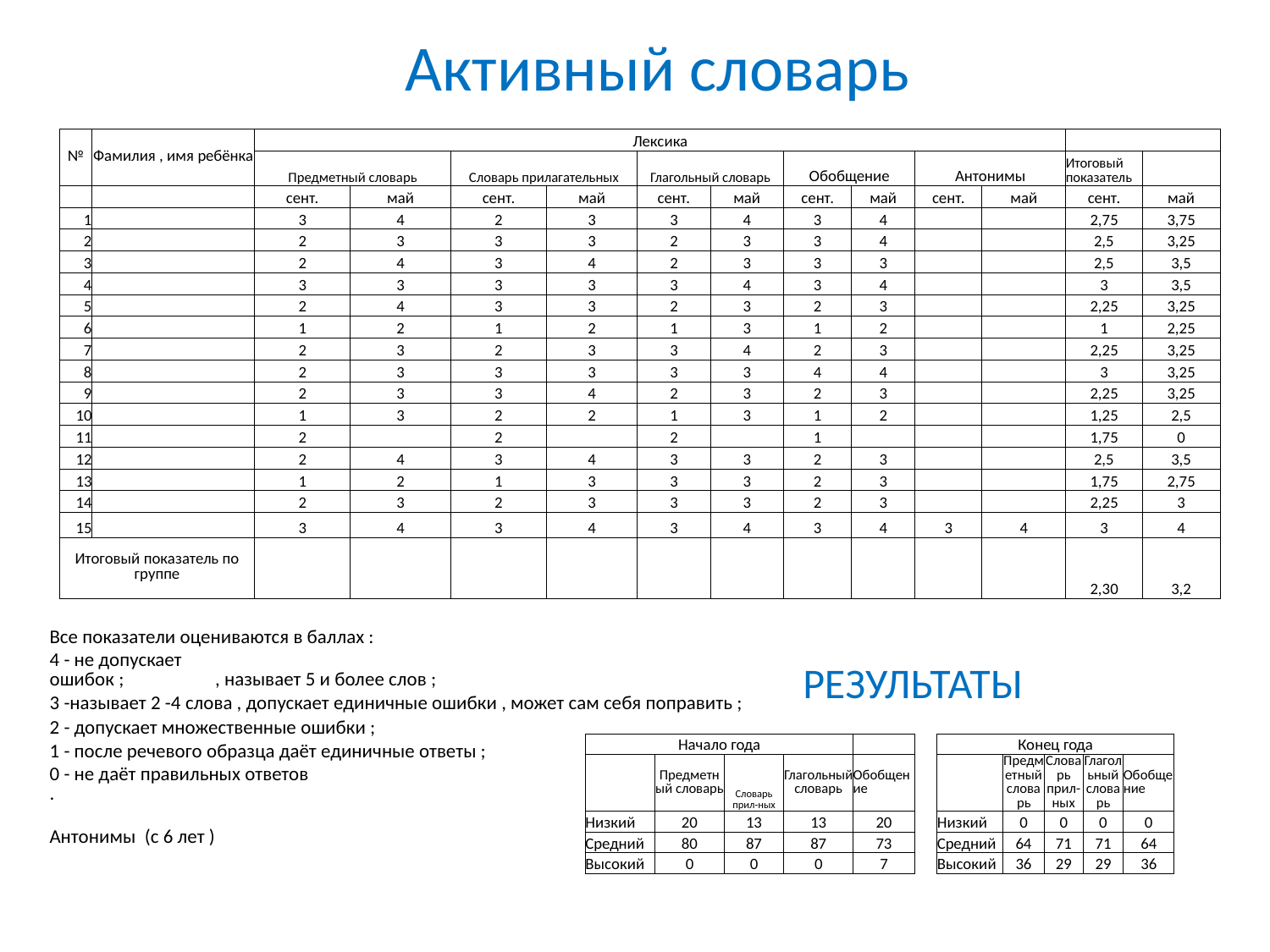

# Активный словарь
| № | Фамилия , имя ребёнка | Лексика |  |  |  |  |  |  |  |  |  |  |  |
| --- | --- | --- | --- | --- | --- | --- | --- | --- | --- | --- | --- | --- | --- |
|  |  | Предметный словарь |  | Словарь прилагательных |  | Глагольный словарь |  | Обобщение |  | Антонимы |  | Итоговый показатель |  |
|  |  | сент. | май | сент. | май | сент. | май | сент. | май | сент. | май | сент. | май |
| 1 |  | 3 | 4 | 2 | 3 | 3 | 4 | 3 | 4 |  |  | 2,75 | 3,75 |
| 2 |  | 2 | 3 | 3 | 3 | 2 | 3 | 3 | 4 |  |  | 2,5 | 3,25 |
| 3 |  | 2 | 4 | 3 | 4 | 2 | 3 | 3 | 3 |  |  | 2,5 | 3,5 |
| 4 |  | 3 | 3 | 3 | 3 | 3 | 4 | 3 | 4 |  |  | 3 | 3,5 |
| 5 |  | 2 | 4 | 3 | 3 | 2 | 3 | 2 | 3 |  |  | 2,25 | 3,25 |
| 6 |  | 1 | 2 | 1 | 2 | 1 | 3 | 1 | 2 |  |  | 1 | 2,25 |
| 7 |  | 2 | 3 | 2 | 3 | 3 | 4 | 2 | 3 |  |  | 2,25 | 3,25 |
| 8 |  | 2 | 3 | 3 | 3 | 3 | 3 | 4 | 4 |  |  | 3 | 3,25 |
| 9 |  | 2 | 3 | 3 | 4 | 2 | 3 | 2 | 3 |  |  | 2,25 | 3,25 |
| 10 |  | 1 | 3 | 2 | 2 | 1 | 3 | 1 | 2 |  |  | 1,25 | 2,5 |
| 11 |  | 2 |  | 2 |  | 2 |  | 1 |  |  |  | 1,75 | 0 |
| 12 |  | 2 | 4 | 3 | 4 | 3 | 3 | 2 | 3 |  |  | 2,5 | 3,5 |
| 13 |  | 1 | 2 | 1 | 3 | 3 | 3 | 2 | 3 |  |  | 1,75 | 2,75 |
| 14 |  | 2 | 3 | 2 | 3 | 3 | 3 | 2 | 3 |  |  | 2,25 | 3 |
| 15 |  | 3 | 4 | 3 | 4 | 3 | 4 | 3 | 4 | 3 | 4 | 3 | 4 |
| Итоговый показатель по группе |  |  |  |  |  |  |  |  |  |  |  | 2,30 | 3,2 |
| Все показатели оцениваются в баллах : |  |  |  |  |  |  |
| --- | --- | --- | --- | --- | --- | --- |
| 4 - не допускает ошибок ; | , называет 5 и более слов ; |  |  |  |  |  |
| 3 -называет 2 -4 слова , допускает единичные ошибки , может сам себя поправить ; |  |  |  |  |  |  |
| 2 - допускает множественные ошибки ; |  |  |  |  |  |  |
| 1 - после речевого образца даёт единичные ответы ; |  |  |  |  |  |  |
| 0 - не даёт правильных ответов . |  |  |  |  |  |  |
|  |  |  |  |  |  |  |
| Антонимы (с 6 лет ) |  |  |  |  |  |  |
Результаты
| Начало года |  |  |  |  |  | Конец года |  |  |  |  |
| --- | --- | --- | --- | --- | --- | --- | --- | --- | --- | --- |
|  | Предметный словарь | Словарь прил-ных | Глагольный словарь | Обобщение |  |  | Предметный словарь | Словарь прил-ных | Глагольный словарь | Обобщение |
| Низкий | 20 | 13 | 13 | 20 |  | Низкий | 0 | 0 | 0 | 0 |
| Средний | 80 | 87 | 87 | 73 |  | Средний | 64 | 71 | 71 | 64 |
| Высокий | 0 | 0 | 0 | 7 |  | Высокий | 36 | 29 | 29 | 36 |